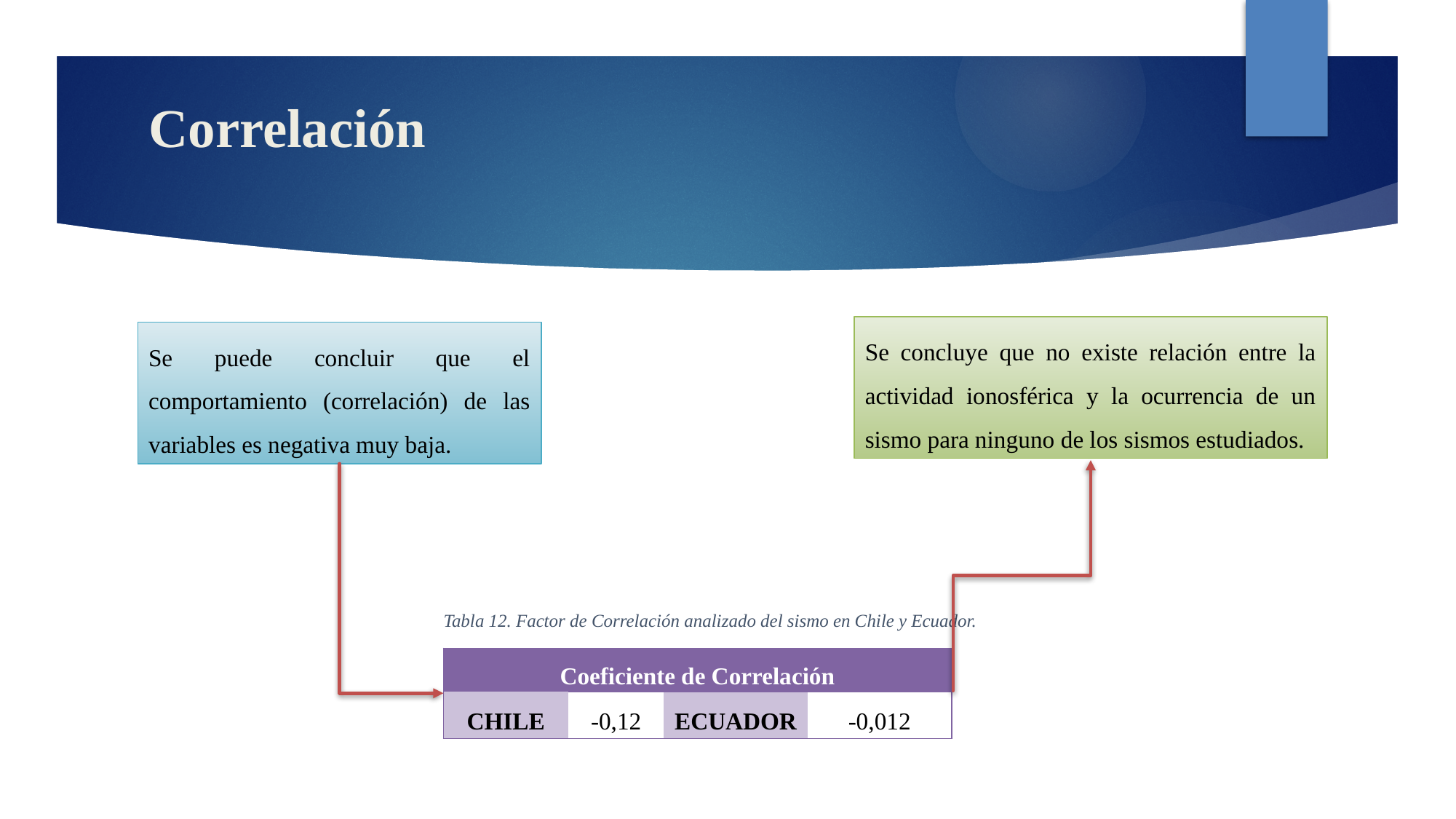

# Correlación
Se concluye que no existe relación entre la actividad ionosférica y la ocurrencia de un sismo para ninguno de los sismos estudiados.
Se puede concluir que el comportamiento (correlación) de las variables es negativa muy baja.
Tabla 12. Factor de Correlación analizado del sismo en Chile y Ecuador.
| Coeficiente de Correlación |  |  |  |
| --- | --- | --- | --- |
| CHILE | -0,12 | ECUADOR | -0,012 |